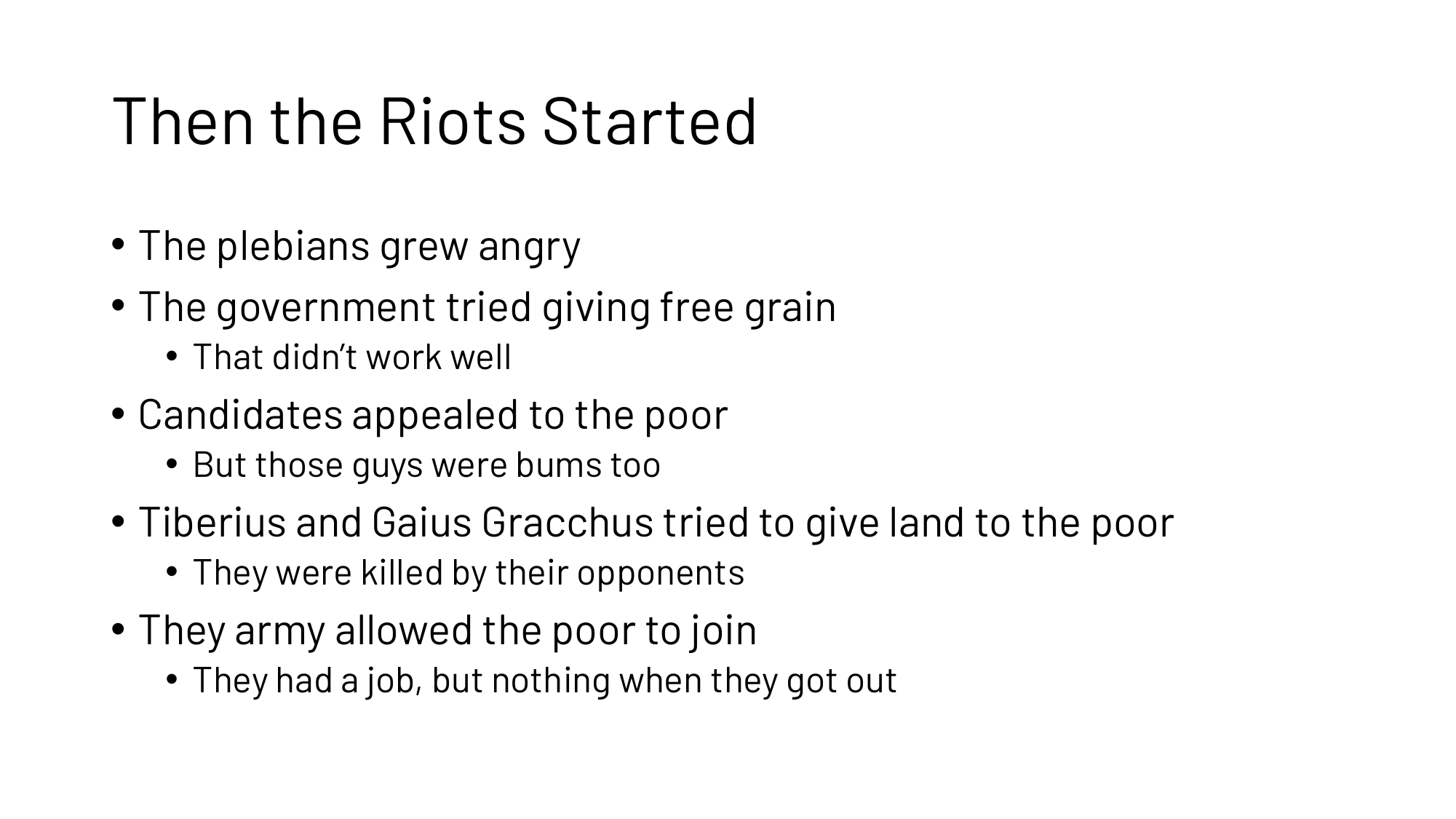

# Then the Riots Started
The plebians grew angry
The government tried giving free grain
That didn’t work well
Candidates appealed to the poor
But those guys were bums too
Tiberius and Gaius Gracchus tried to give land to the poor
They were killed by their opponents
They army allowed the poor to join
They had a job, but nothing when they got out